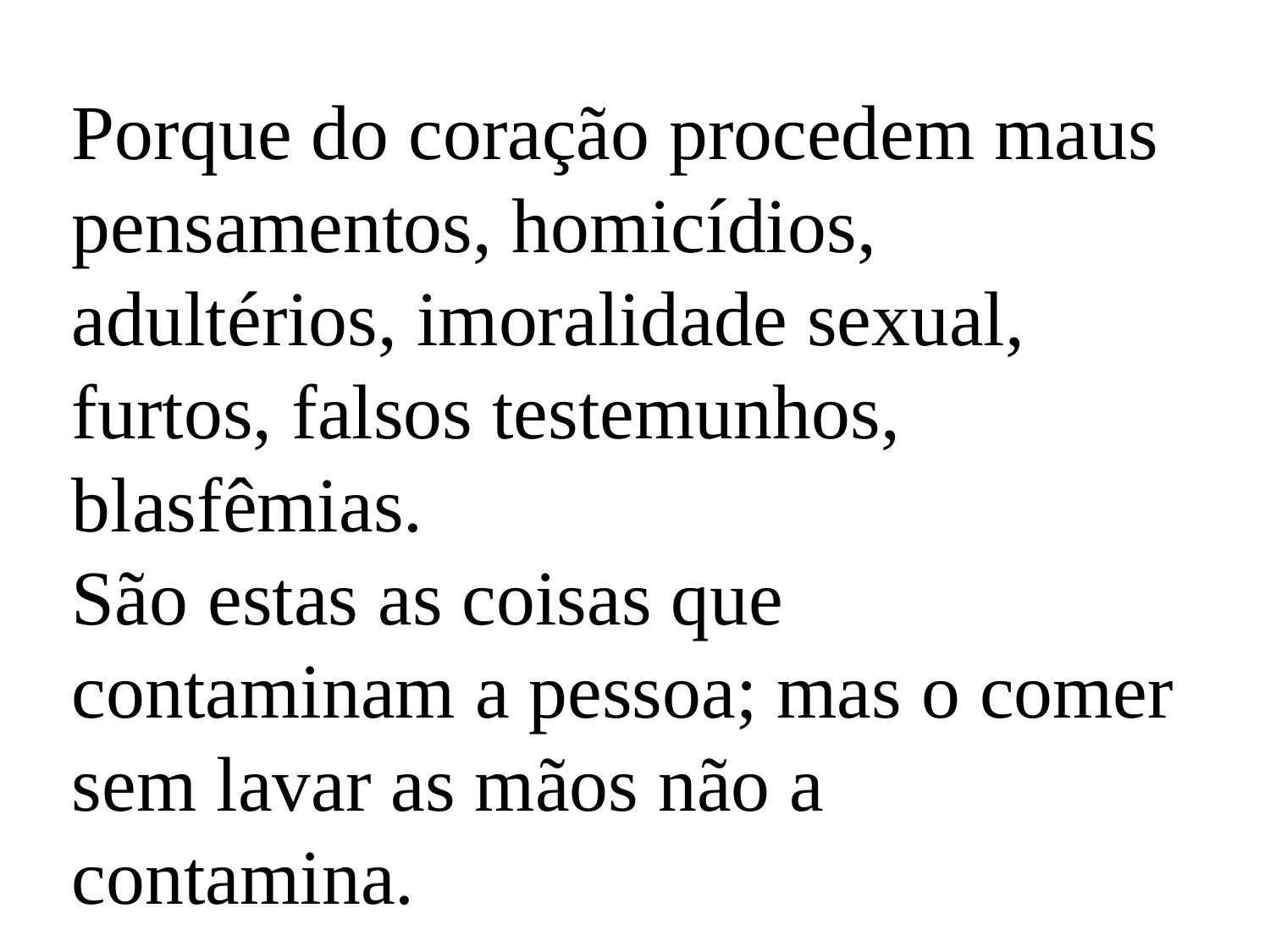

Porque do coração procedem maus pensamentos, homicídios, adultérios, imoralidade sexual, furtos, falsos testemunhos, blasfêmias.
São estas as coisas que contaminam a pessoa; mas o comer sem lavar as mãos não a contamina.